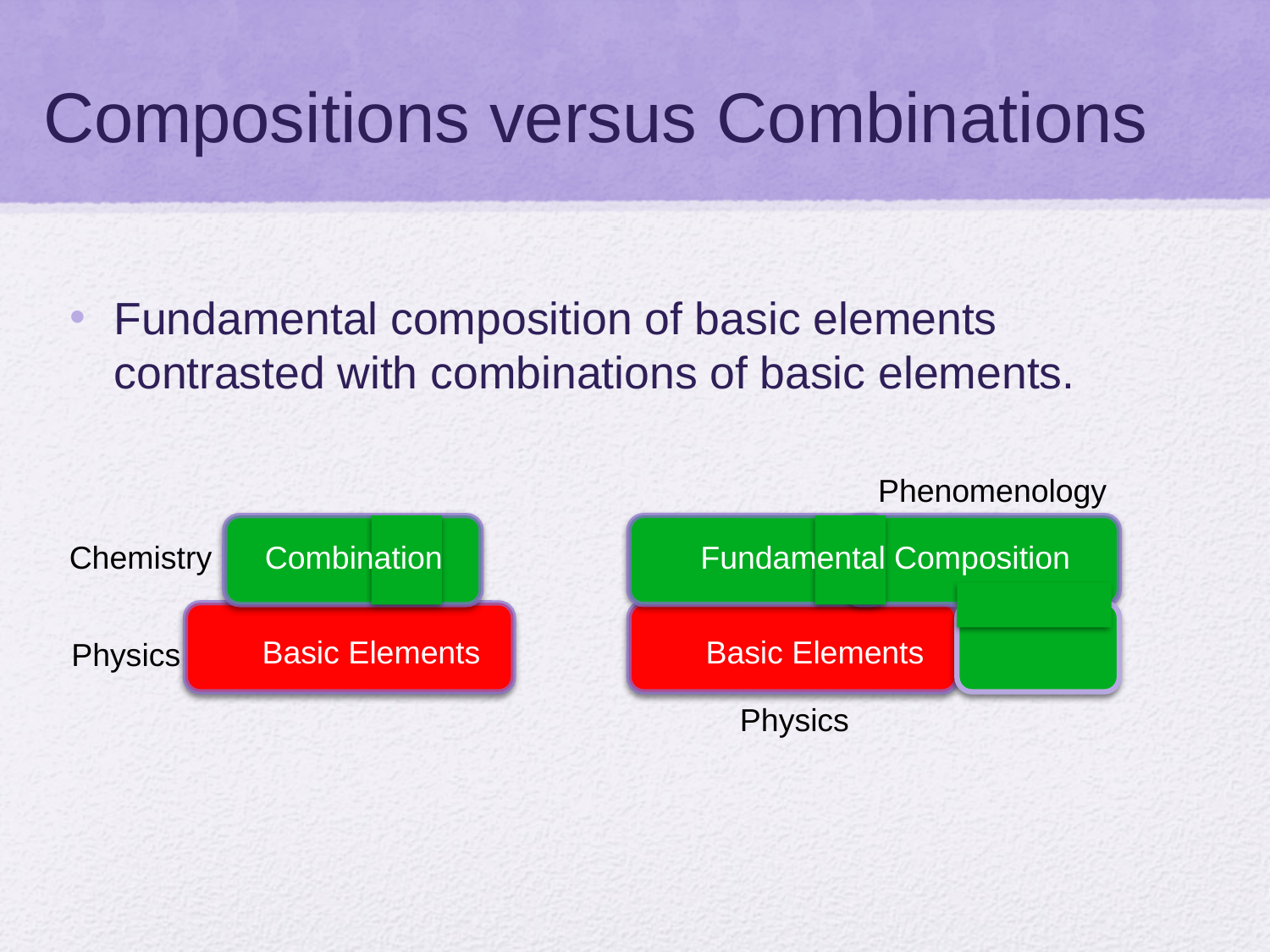

# Compositions versus Combinations
Fundamental composition of basic elements contrasted with combinations of basic elements.
Phenomenology

Fundamental Composition

Chemistry
Combination

Basic Elements

Physics

Basic Elements
Physics